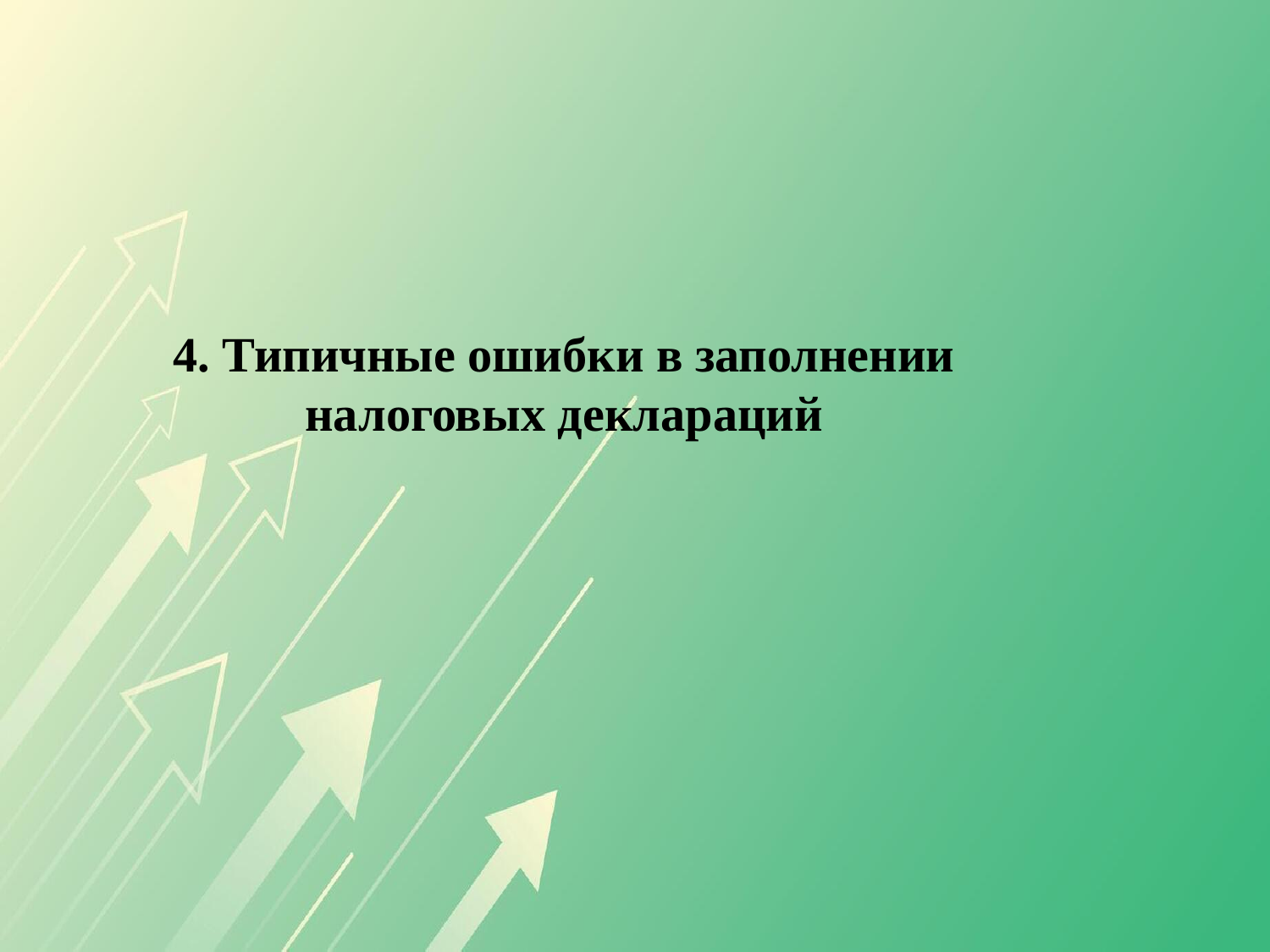

4. Типичные ошибки в заполнении налоговых деклараций